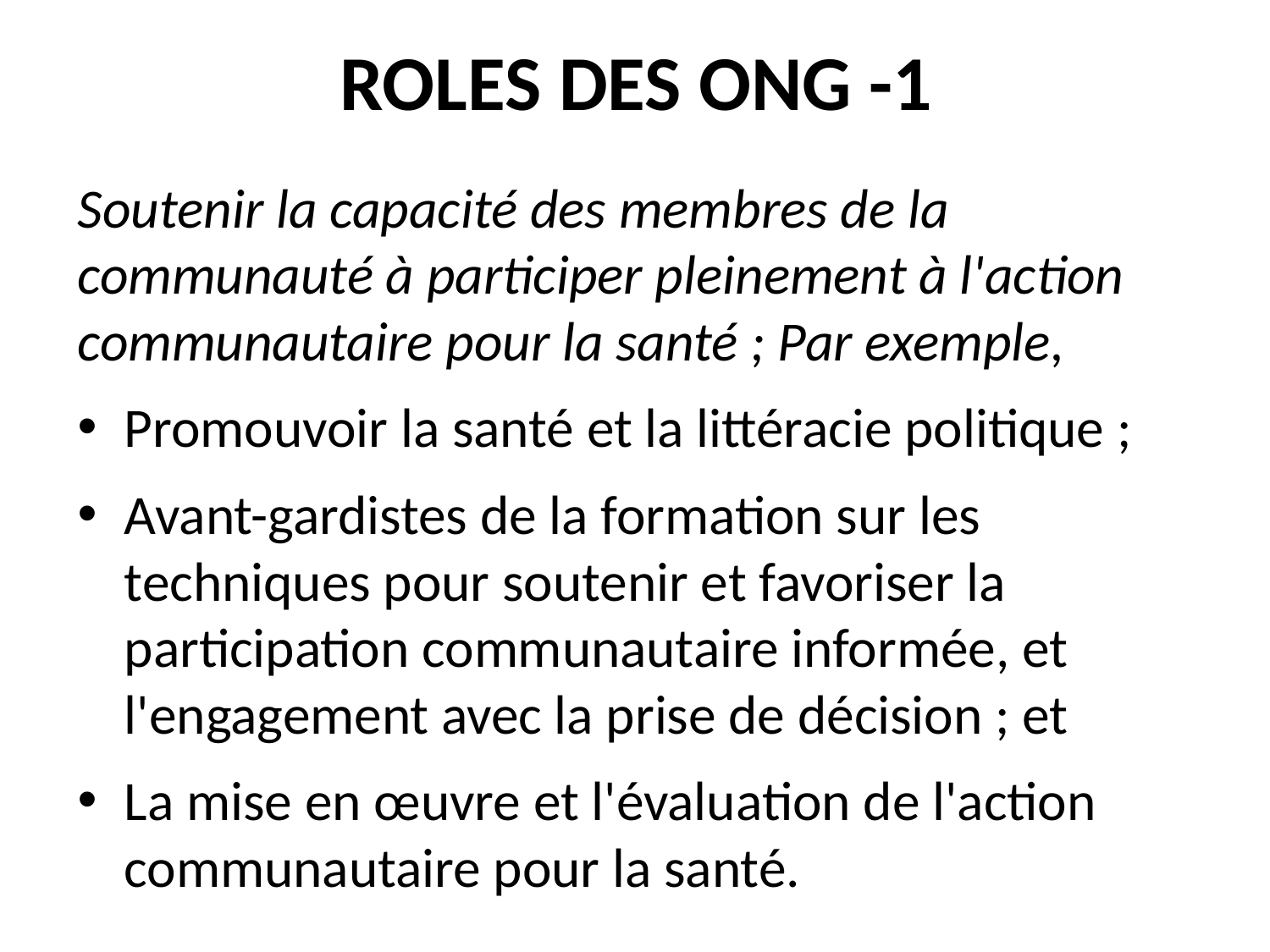

# ROLES DES ONG -1
Soutenir la capacité des membres de la communauté à participer pleinement à l'action communautaire pour la santé ; Par exemple,
Promouvoir la santé et la littéracie politique ;
Avant-gardistes de la formation sur les techniques pour soutenir et favoriser la participation communautaire informée, et l'engagement avec la prise de décision ; et
La mise en œuvre et l'évaluation de l'action communautaire pour la santé.